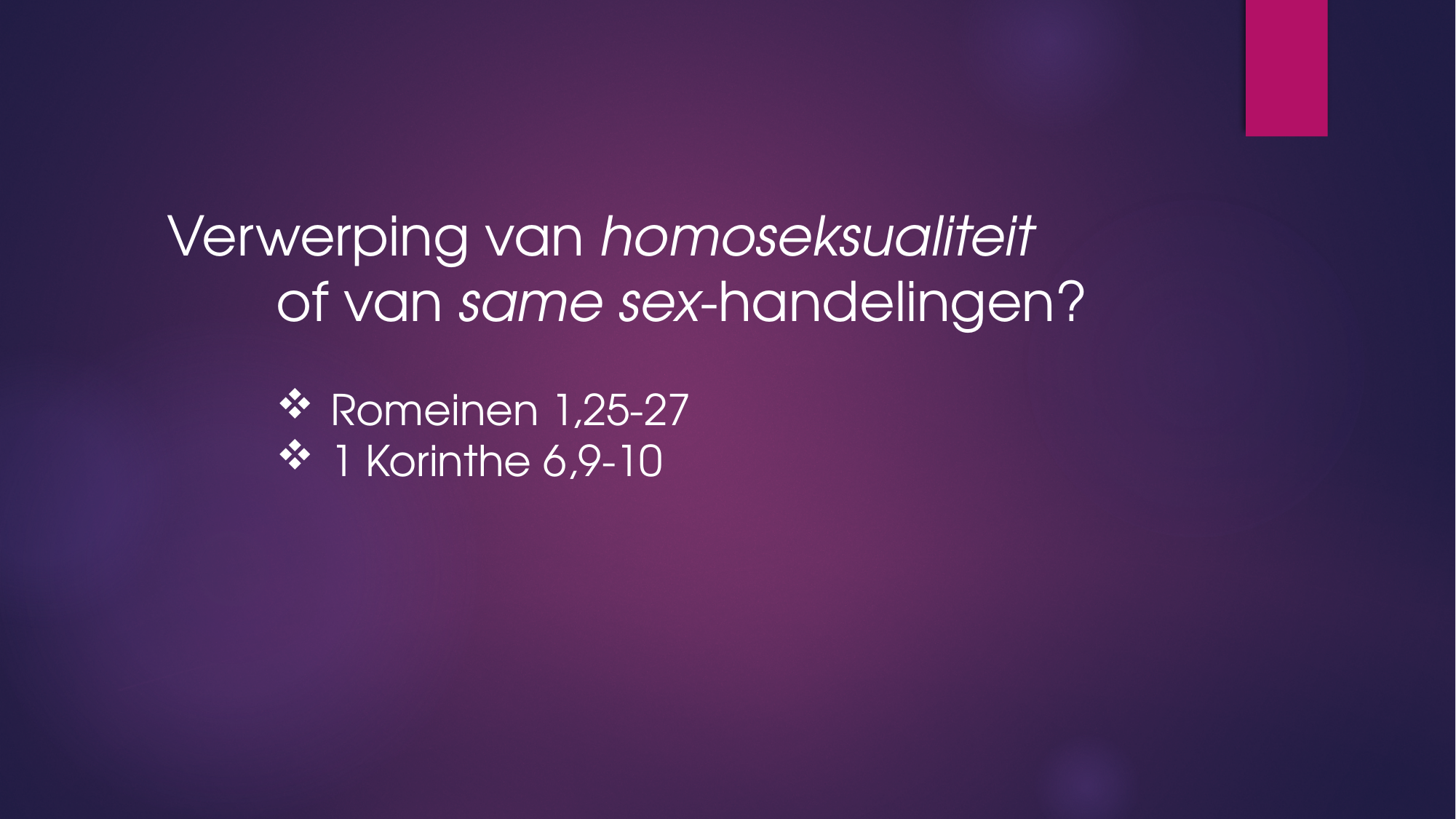

Verwerping van homoseksualiteit
	of van same sex-handelingen?

Romeinen 1,25-27
1 Korinthe 6,9-10